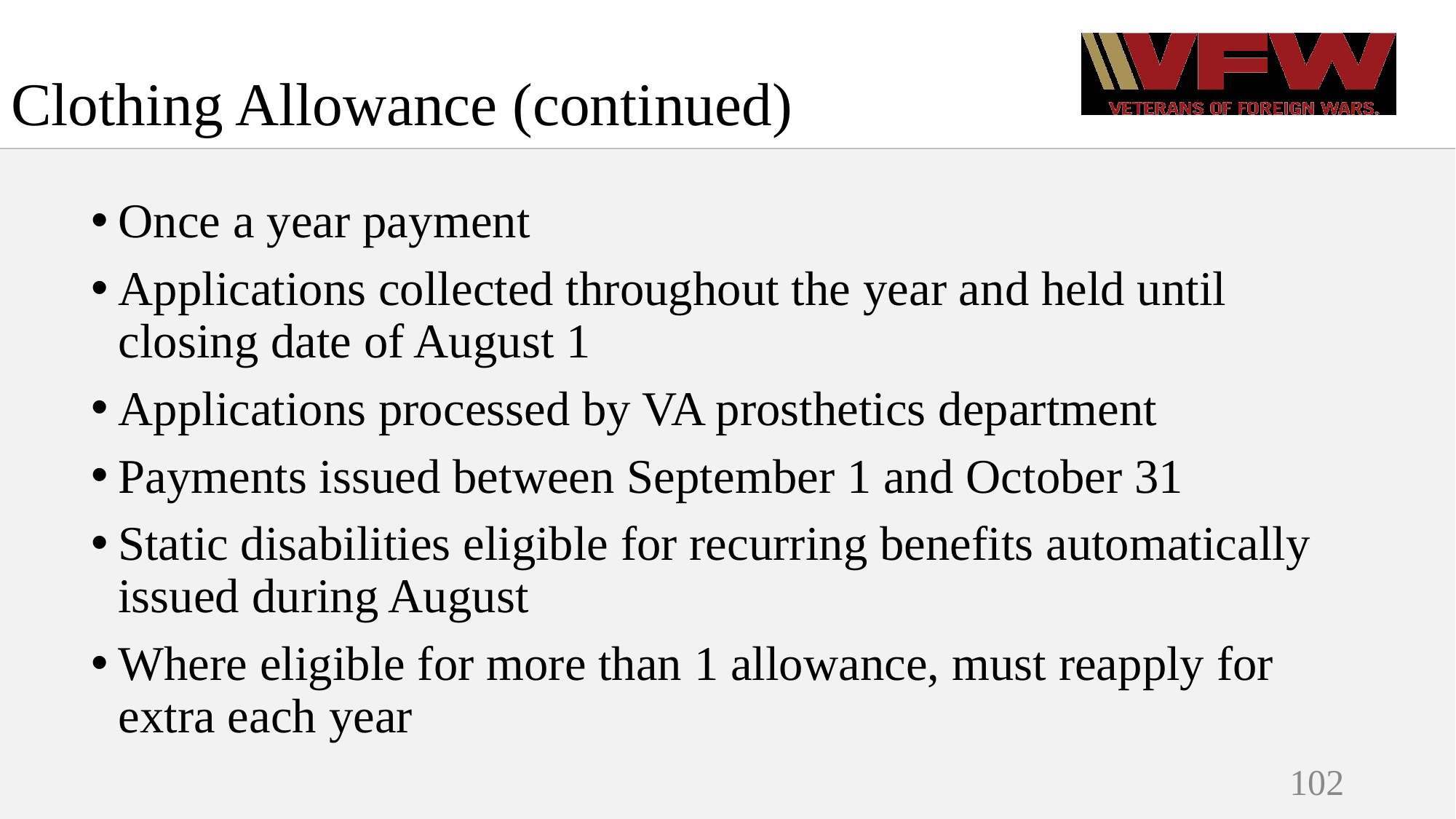

# Clothing Allowance (continued)
Once a year payment
Applications collected throughout the year and held until closing date of August 1
Applications processed by VA prosthetics department
Payments issued between September 1 and October 31
Static disabilities eligible for recurring benefits automatically issued during August
Where eligible for more than 1 allowance, must reapply for extra each year
102